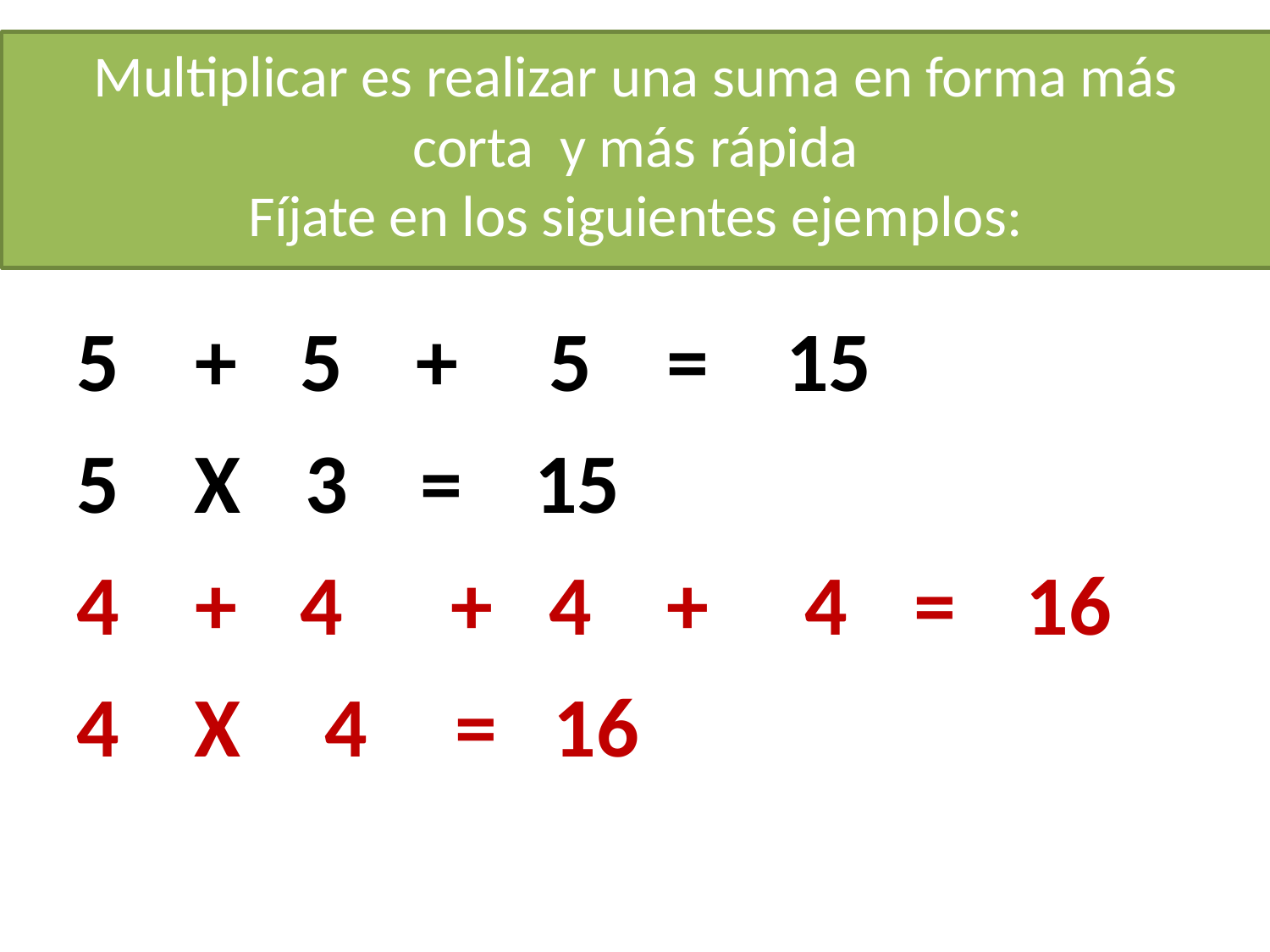

# Multiplicar es realizar una suma en forma más corta  y más rápida
Fíjate en los siguientes ejemplos:
| 5 | + | 5 | + | 5 | = | 15 |  |  |
| --- | --- | --- | --- | --- | --- | --- | --- | --- |
| 5 | X | 3 | = | 15 |  |  |  |  |
| 4 | + | 4 | + | 4 | + | 4 | = | 16 |
| 4 | X | 4 | = | 16 |  |  |  |  |